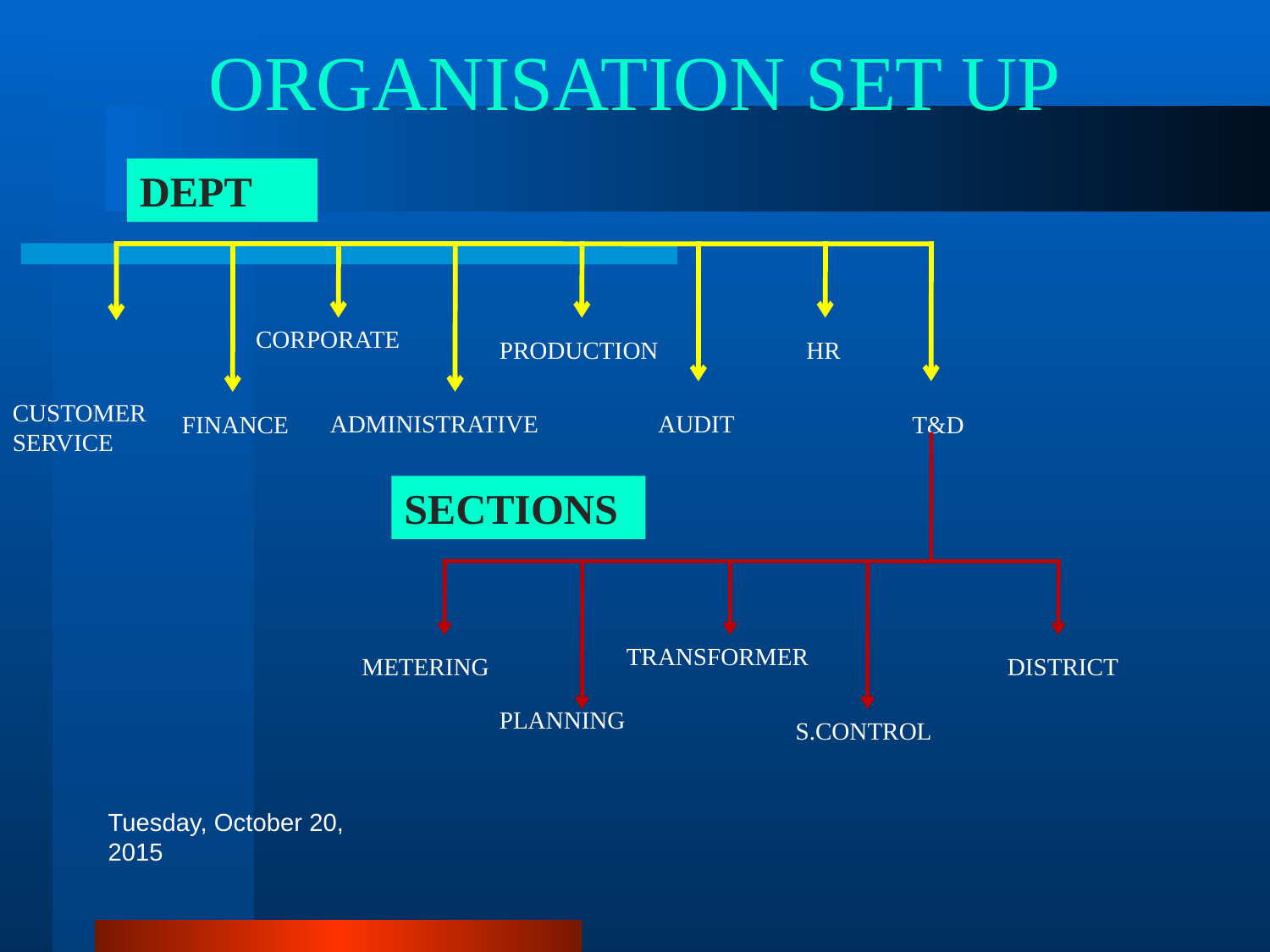

# ORGANISATION SET UP
DEPT
CORPORATE
PRODUCTION
HR
CUSTOMER SERVICE
ADMINISTRATIVE
AUDIT
FINANCE
T&D
SECTIONS
TRANSFORMER
METERING
DISTRICT
PLANNING
S.CONTROL
Tuesday, October 20, 2015